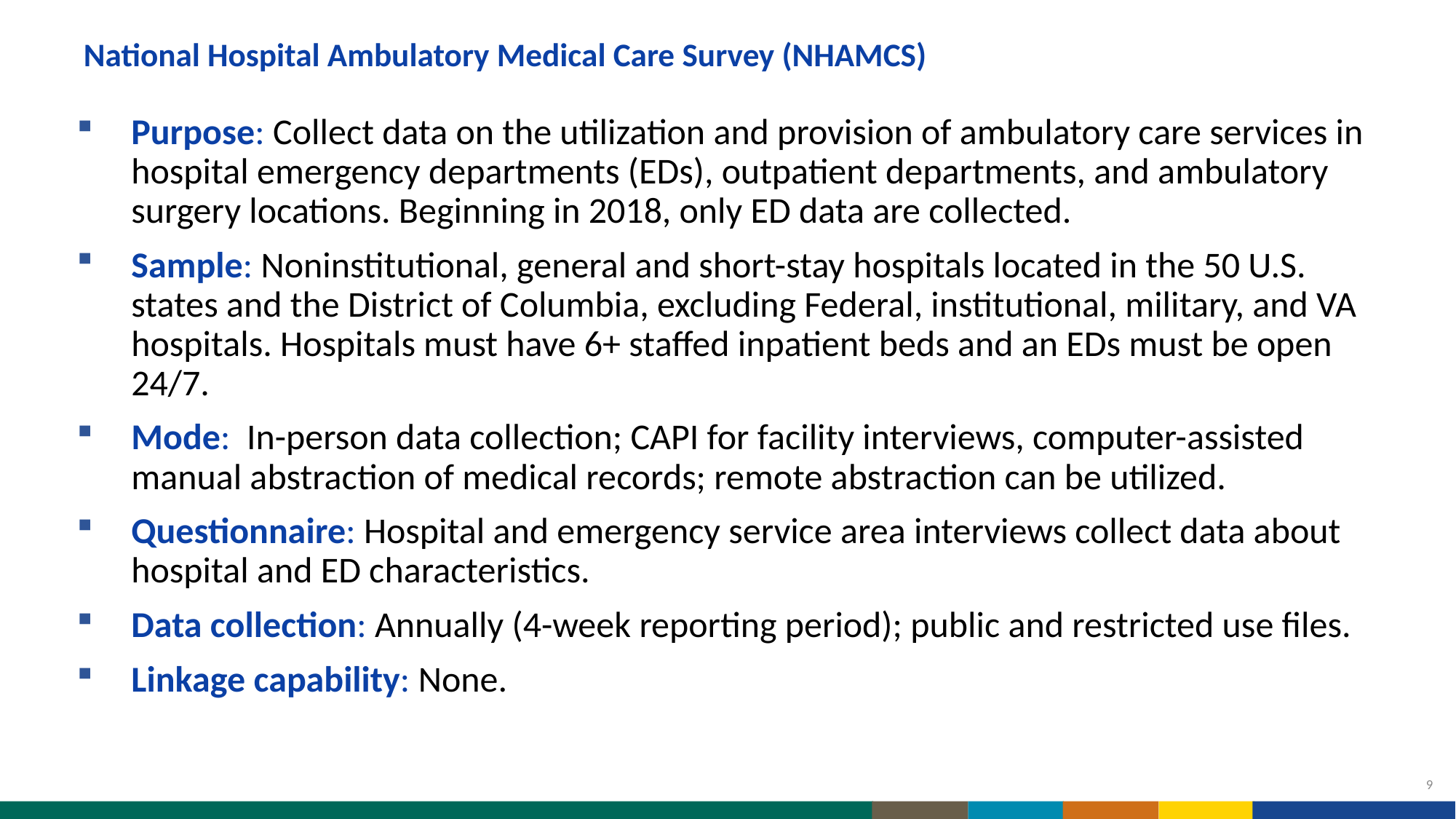

National Hospital Ambulatory Medical Care Survey (NHAMCS)
Purpose: Collect data on the utilization and provision of ambulatory care services in hospital emergency departments (EDs), outpatient departments, and ambulatory surgery locations. Beginning in 2018, only ED data are collected.
Sample: Noninstitutional, general and short-stay hospitals located in the 50 U.S. states and the District of Columbia, excluding Federal, institutional, military, and VA hospitals. Hospitals must have 6+ staffed inpatient beds and an EDs must be open 24/7.
Mode:  In-person data collection; CAPI for facility interviews, computer-assisted manual abstraction of medical records; remote abstraction can be utilized.
Questionnaire: Hospital and emergency service area interviews collect data about hospital and ED characteristics.
Data collection: Annually (4-week reporting period); public and restricted use files.
Linkage capability: None.

9